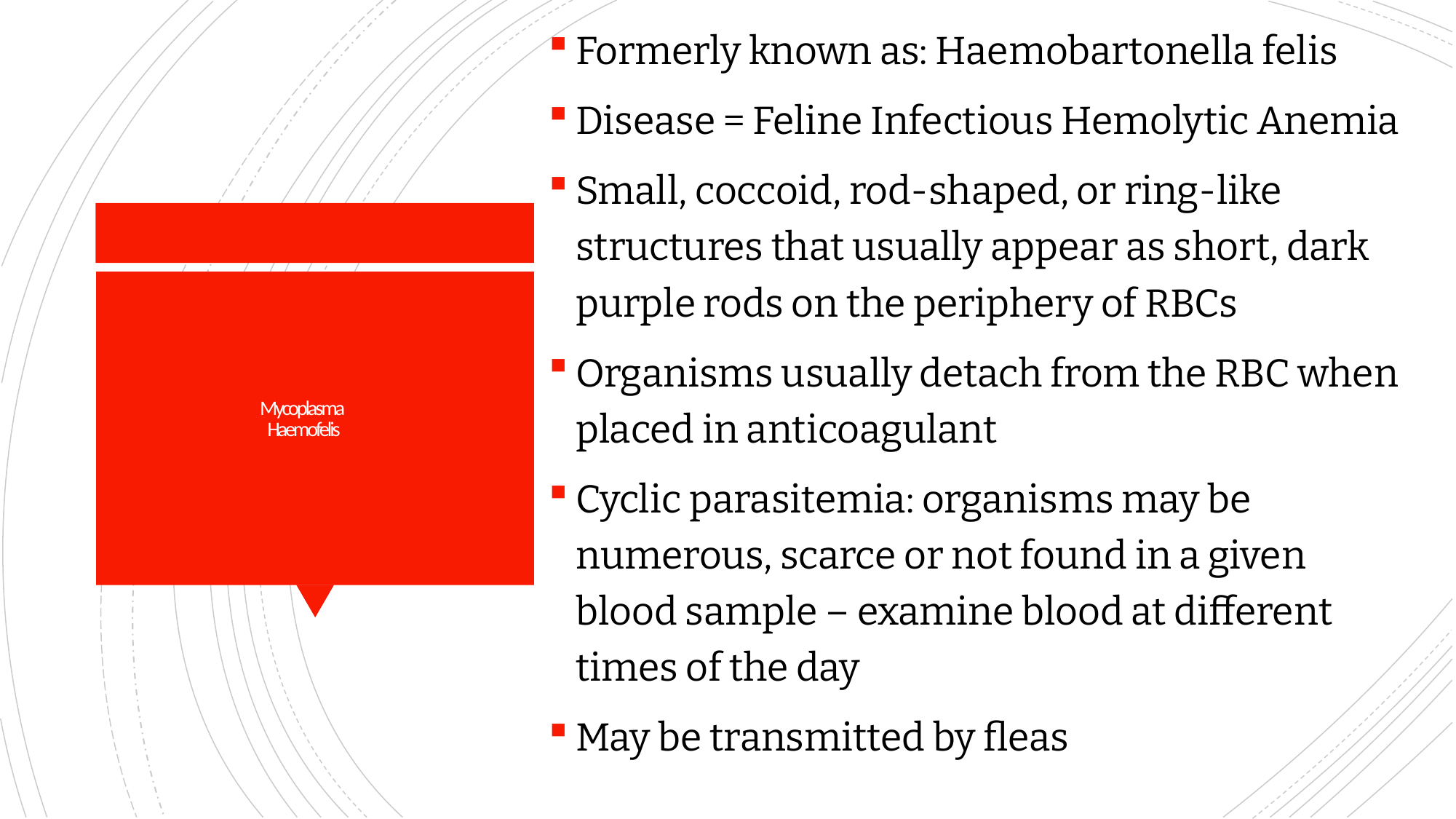

Formerly known as: Haemobartonella felis
Disease = Feline Infectious Hemolytic Anemia
Small, coccoid, rod-shaped, or ring-like structures that usually appear as short, dark purple rods on the periphery of RBCs
Organisms usually detach from the RBC when placed in anticoagulant
Cyclic parasitemia: organisms may be numerous, scarce or not found in a given blood sample – examine blood at different times of the day
May be transmitted by fleas
# Mycoplasma Haemofelis